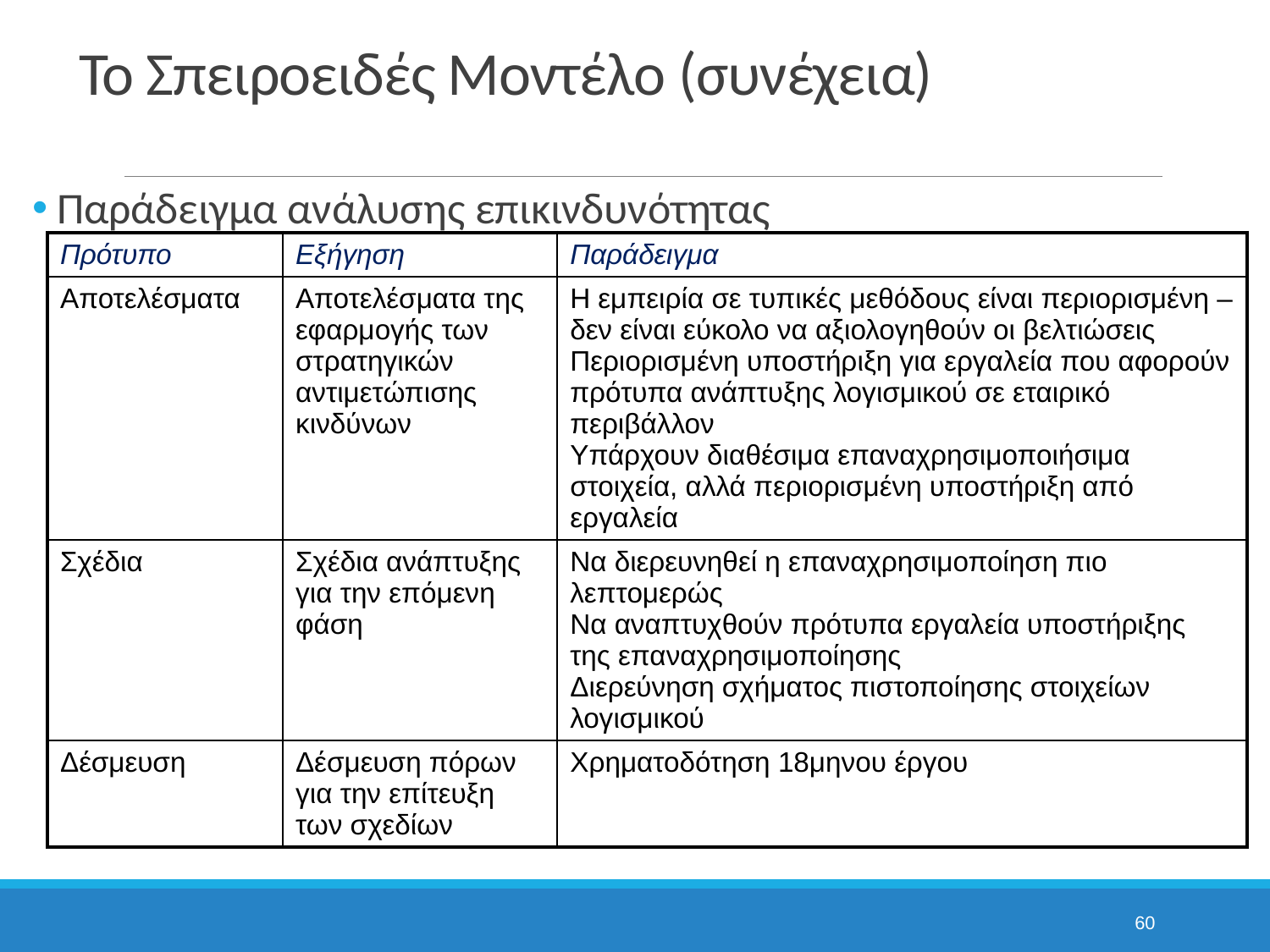

# Το Σπειροειδές Μοντέλο (συνέχεια)
Παράδειγμα ανάλυσης επικινδυνότητας
| Πρότυπο | Εξήγηση | Παράδειγμα |
| --- | --- | --- |
| Αποτελέσματα | Αποτελέσματα της εφαρμογής των στρατηγικών αντιμετώπισης κινδύνων | Η εμπειρία σε τυπικές μεθόδους είναι περιορισμένη – δεν είναι εύκολο να αξιολογηθούν οι βελτιώσεις Περιορισμένη υποστήριξη για εργαλεία που αφορούν πρότυπα ανάπτυξης λογισμικού σε εταιρικό περιβάλλον Υπάρχουν διαθέσιμα επαναχρησιμοποιήσιμα στοιχεία, αλλά περιορισμένη υποστήριξη από εργαλεία |
| Σχέδια | Σχέδια ανάπτυξης για την επόμενη φάση | Να διερευνηθεί η επαναχρησιμοποίηση πιο λεπτομερώς Να αναπτυχθούν πρότυπα εργαλεία υποστήριξης της επαναχρησιμοποίησης Διερεύνηση σχήματος πιστοποίησης στοιχείων λογισμικού |
| Δέσμευση | Δέσμευση πόρων για την επίτευξη των σχεδίων | Χρηματοδότηση 18μηνου έργου |
60